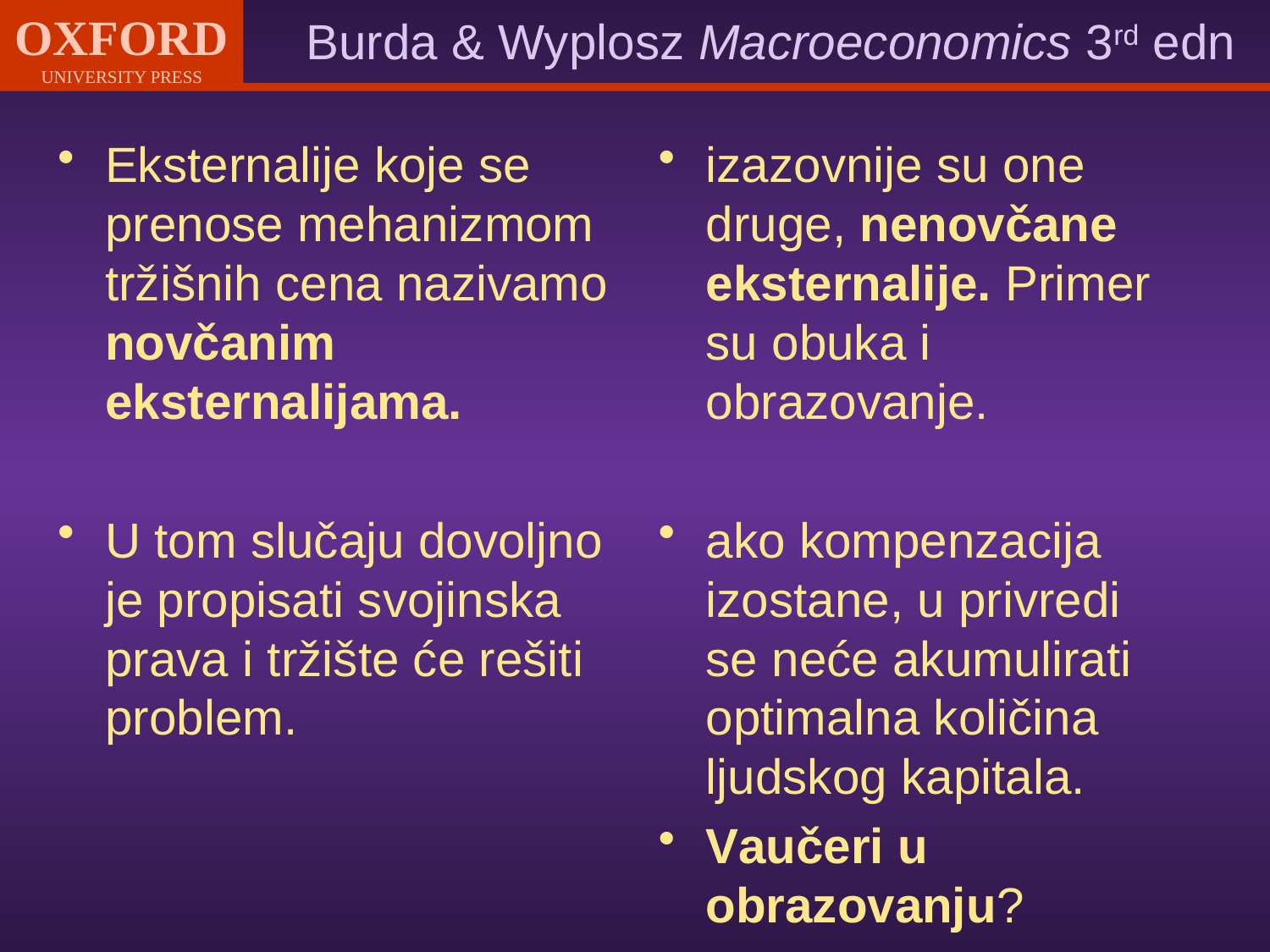

Eksternalije koje se prenose mehanizmom tržišnih cena nazivamo novčanim eksternalijama.

U tom slučaju dovoljno je propisati svojinska prava i tržište će rešiti problem.
izazovnije su one druge, nenovčane eksternalije. Primer su obuka i obrazovanje.

ako kompenzacija izostane, u privredi
se neće akumulirati optimalna količina ljudskog kapitala.
Vaučeri u obrazovanju?
#